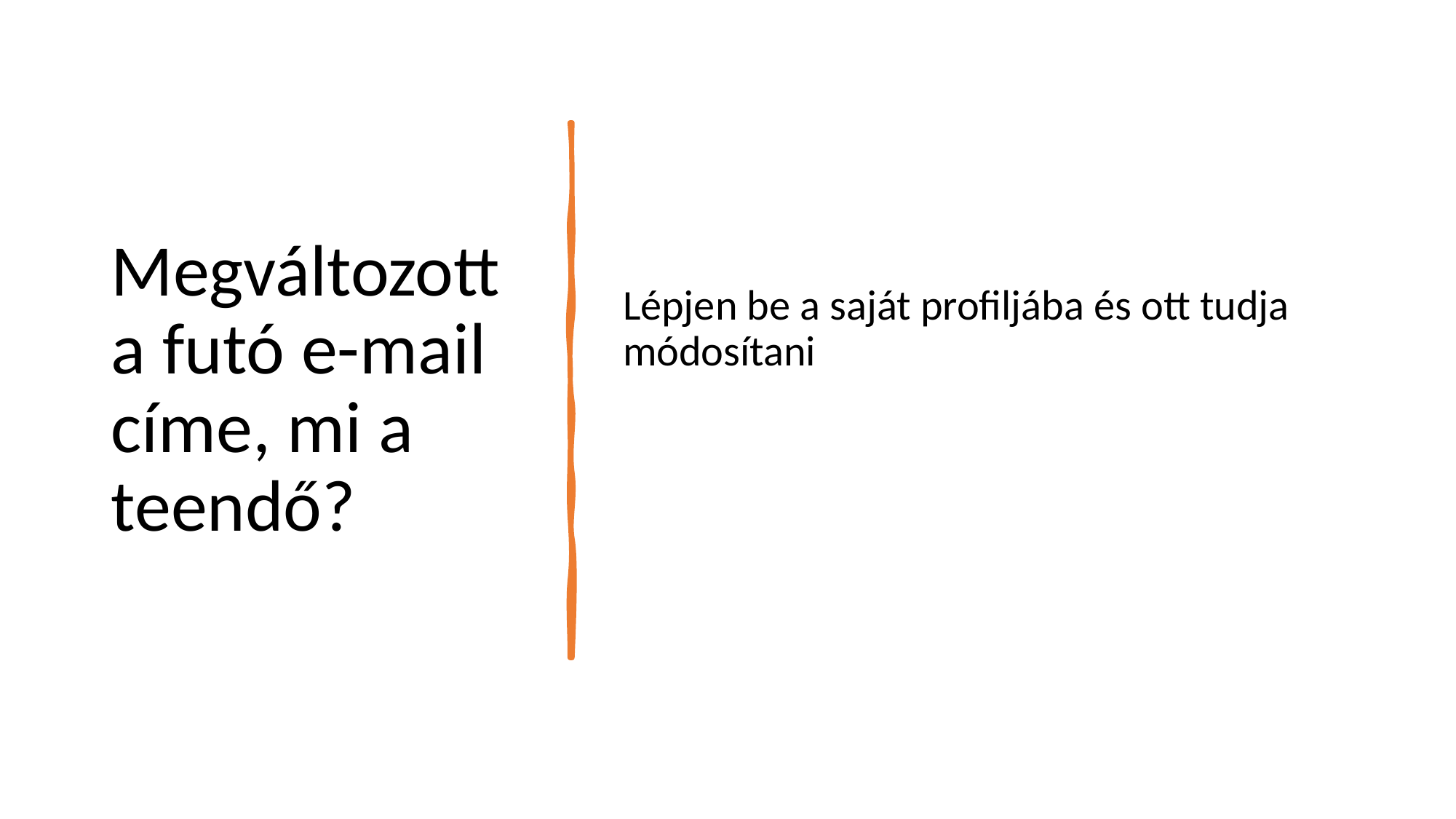

# Megváltozott a futó e-mail címe, mi a teendő?
Lépjen be a saját profiljába és ott tudja módosítani